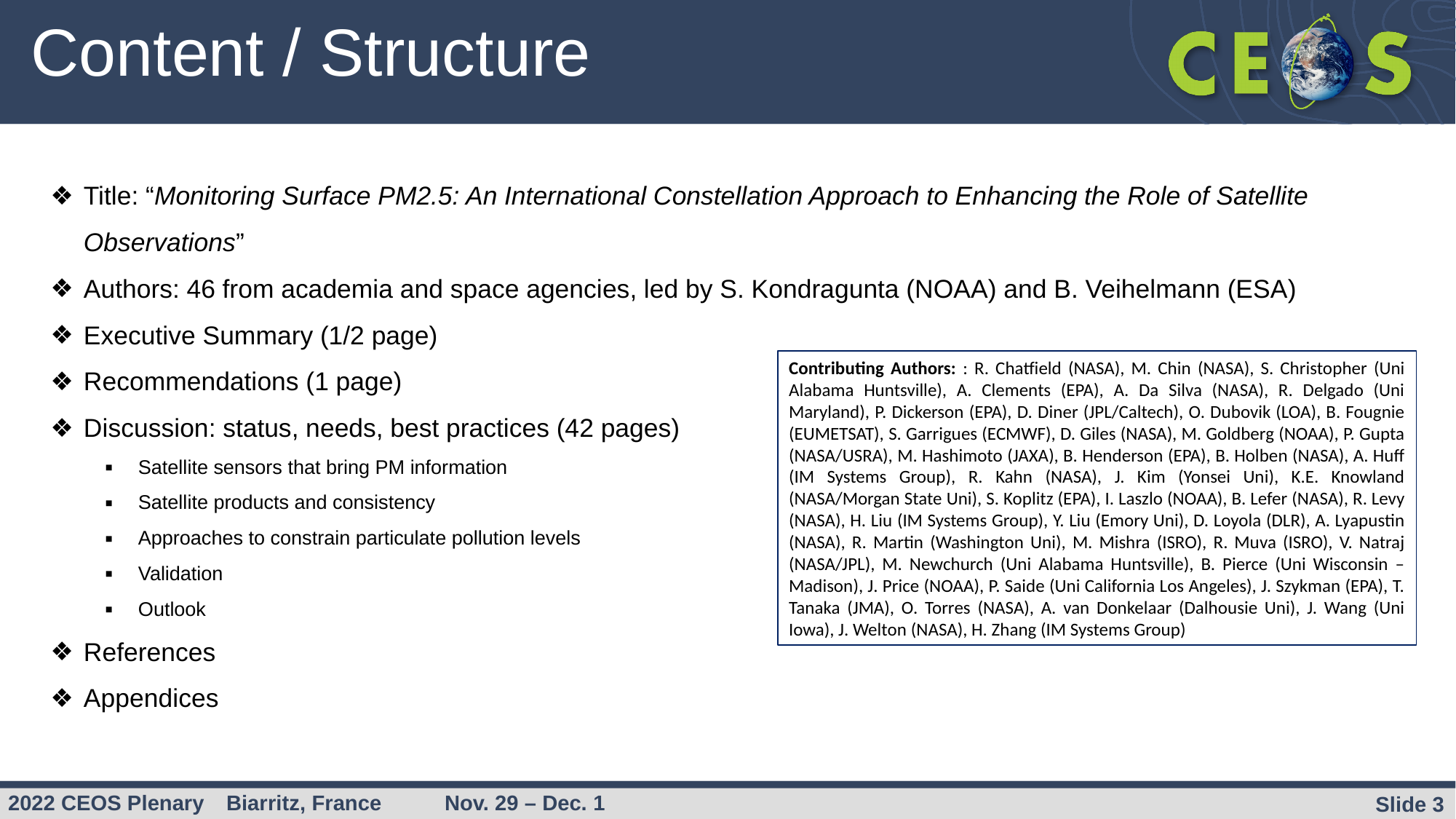

# Content / Structure
Title: “Monitoring Surface PM2.5: An International Constellation Approach to Enhancing the Role of Satellite Observations”
Authors: 46 from academia and space agencies, led by S. Kondragunta (NOAA) and B. Veihelmann (ESA)
Executive Summary (1/2 page)
Recommendations (1 page)
Discussion: status, needs, best practices (42 pages)
Satellite sensors that bring PM information
Satellite products and consistency
Approaches to constrain particulate pollution levels
Validation
Outlook
References
Appendices

Contributing Authors: : R. Chatfield (NASA), M. Chin (NASA), S. Christopher (Uni Alabama Huntsville), A. Clements (EPA), A. Da Silva (NASA), R. Delgado (Uni Maryland), P. Dickerson (EPA), D. Diner (JPL/Caltech), O. Dubovik (LOA), B. Fougnie (EUMETSAT), S. Garrigues (ECMWF), D. Giles (NASA), M. Goldberg (NOAA), P. Gupta (NASA/USRA), M. Hashimoto (JAXA), B. Henderson (EPA), B. Holben (NASA), A. Huff (IM Systems Group), R. Kahn (NASA), J. Kim (Yonsei Uni), K.E. Knowland (NASA/Morgan State Uni), S. Koplitz (EPA), I. Laszlo (NOAA), B. Lefer (NASA), R. Levy (NASA), H. Liu (IM Systems Group), Y. Liu (Emory Uni), D. Loyola (DLR), A. Lyapustin (NASA), R. Martin (Washington Uni), M. Mishra (ISRO), R. Muva (ISRO), V. Natraj (NASA/JPL), M. Newchurch (Uni Alabama Huntsville), B. Pierce (Uni Wisconsin – Madison), J. Price (NOAA), P. Saide (Uni California Los Angeles), J. Szykman (EPA), T. Tanaka (JMA), O. Torres (NASA), A. van Donkelaar (Dalhousie Uni), J. Wang (Uni Iowa), J. Welton (NASA), H. Zhang (IM Systems Group)